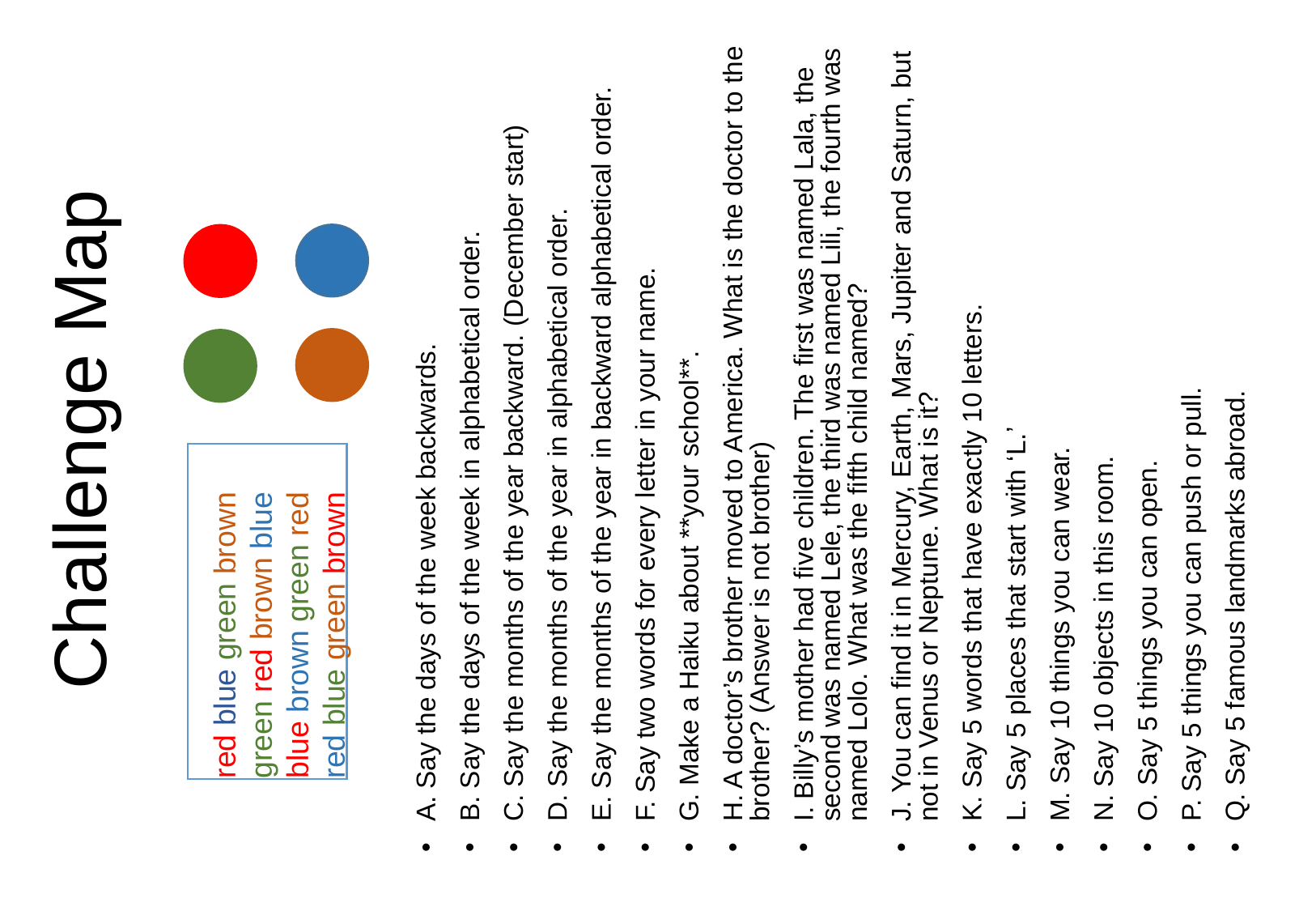

A. Say the days of the week backwards.
B. Say the days of the week in alphabetical order.
C. Say the months of the year backward. (December start)
D. Say the months of the year in alphabetical order.
E. Say the months of the year in backward alphabetical order.
F. Say two words for every letter in your name.
G. Make a Haiku about **your school**.
H. A doctor’s brother moved to America. What is the doctor to the brother? (Answer is not brother)
I. Billy’s mother had five children. The first was named Lala, the second was named Lele, the third was named Lili, the fourth was named Lolo. What was the fifth child named?
J. You can find it in Mercury, Earth, Mars, Jupiter and Saturn, but not in Venus or Neptune. What is it?
K. Say 5 words that have exactly 10 letters.
L. Say 5 places that start with ‘L.’
M. Say 10 things you can wear.
N. Say 10 objects in this room.
O. Say 5 things you can open.
P. Say 5 things you can push or pull.
Q. Say 5 famous landmarks abroad.

Challenge Map

red blue green brown
green red brown blue
blue brown green red
red blue green brown